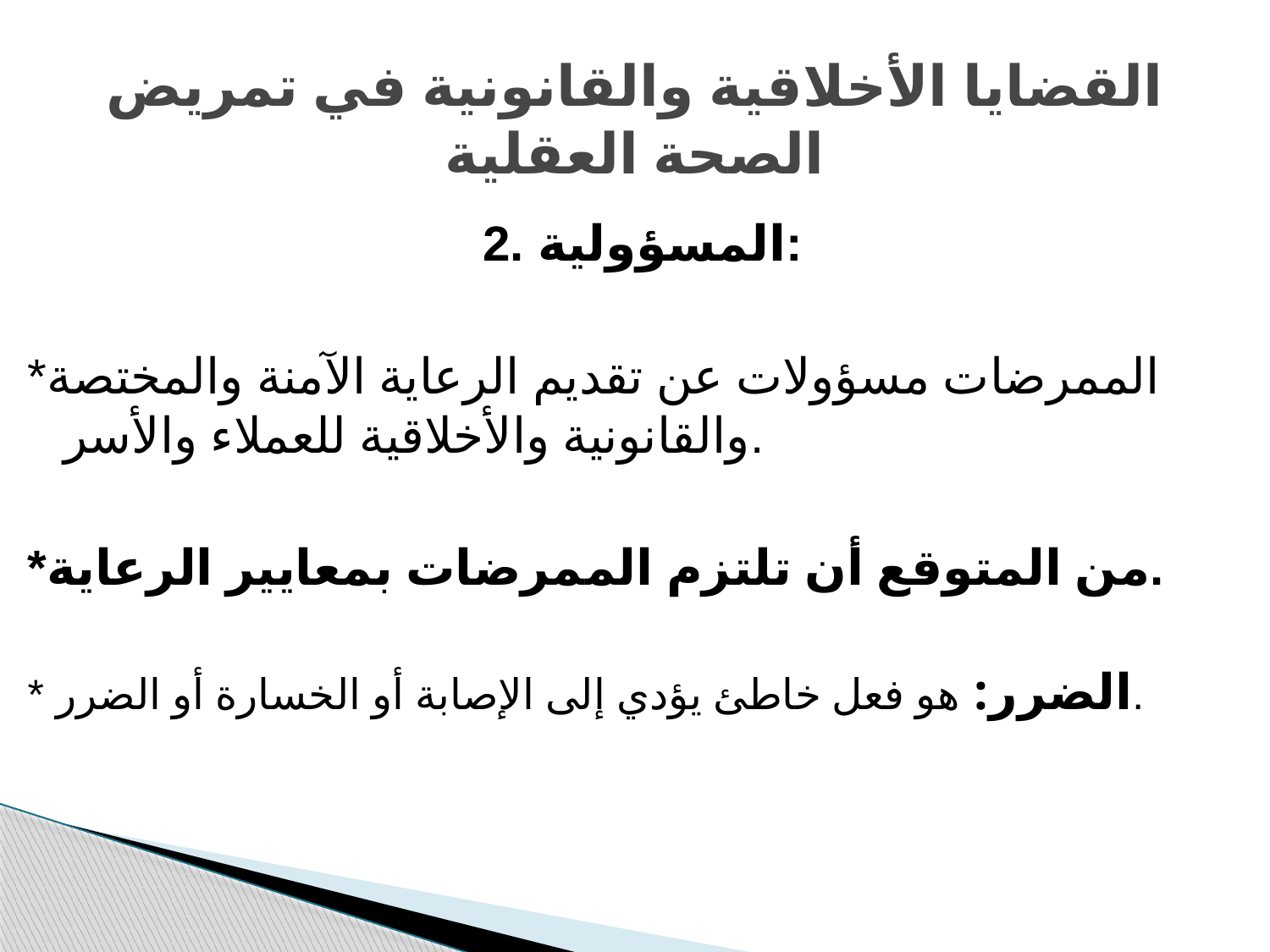

# القضايا الأخلاقية والقانونية في تمريض الصحة العقلية
2. المسؤولية:

*الممرضات مسؤولات عن تقديم الرعاية الآمنة والمختصة والقانونية والأخلاقية للعملاء والأسر.

*من المتوقع أن تلتزم الممرضات بمعايير الرعاية.

* الضرر: هو فعل خاطئ يؤدي إلى الإصابة أو الخسارة أو الضرر.